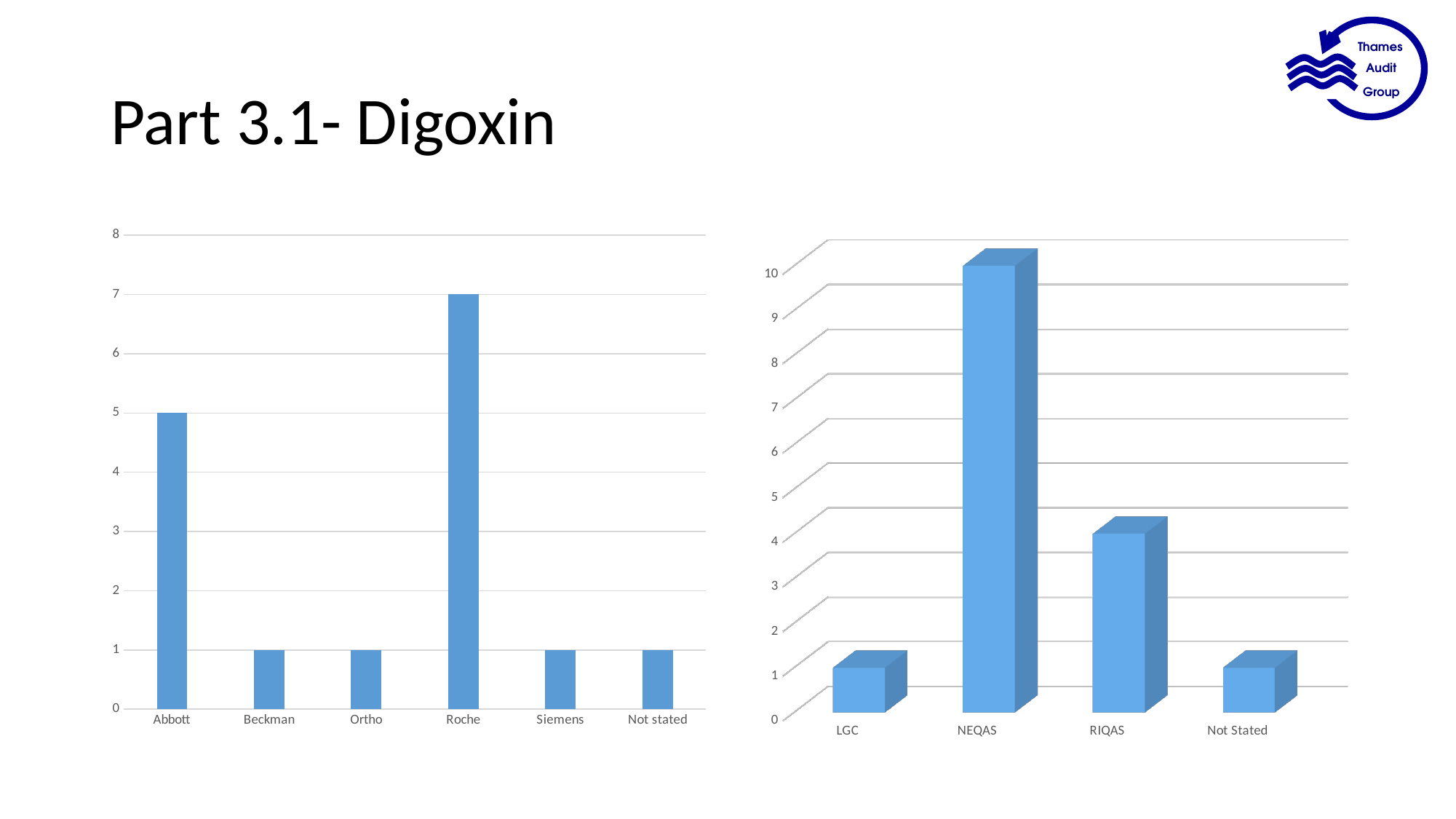

Thames

Audit

Group
# Part 3.1- Digoxin

### Chart

| Category |  |
|---|---|
| Abbott | 5.0 |
| Beckman | 1.0 |
| Ortho | 1.0 |
| Roche | 7.0 |
| Siemens | 1.0 |
| Not stated | 1.0 |

[unsupported chart]